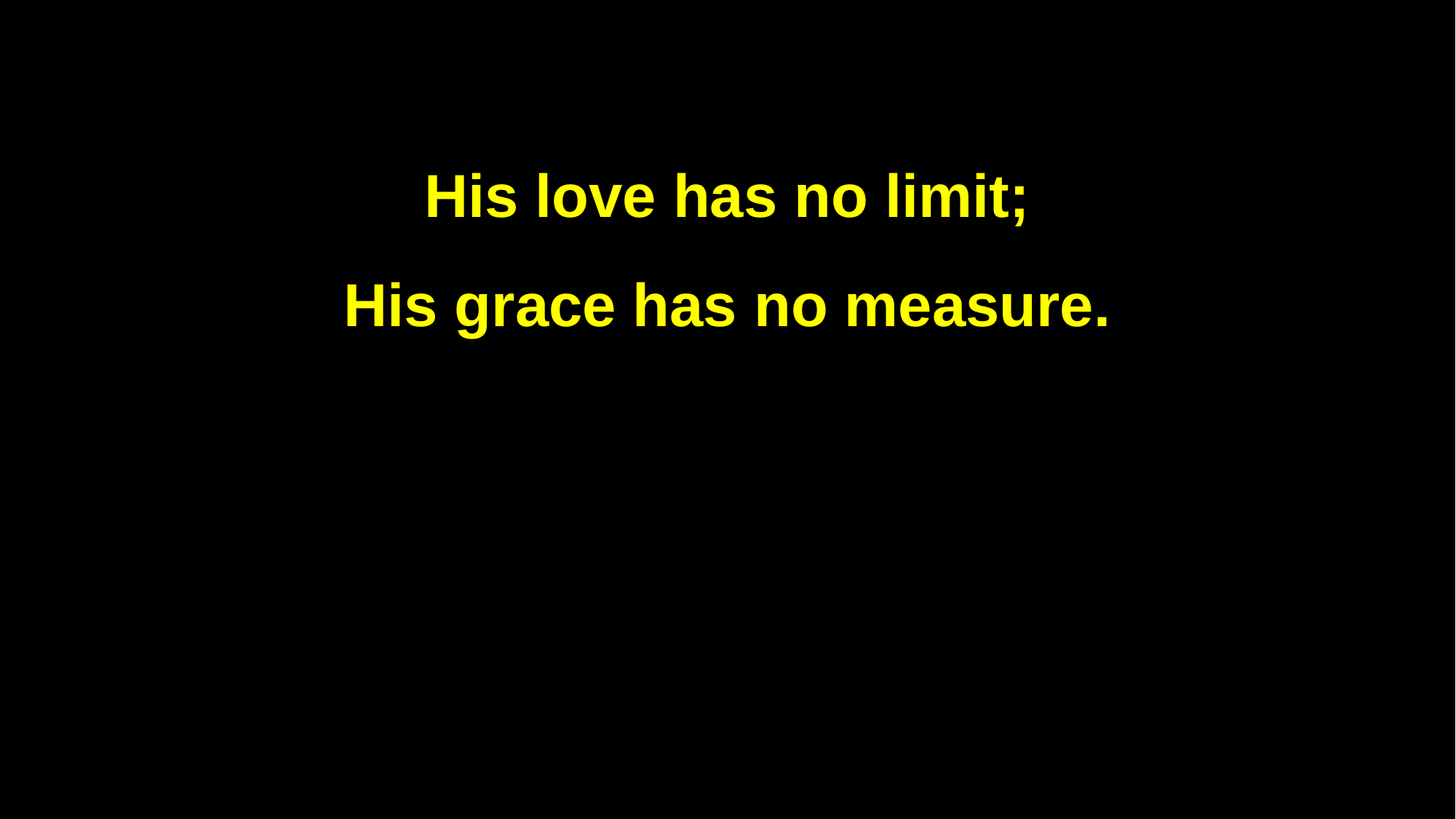

His love has no limit;
His grace has no measure.